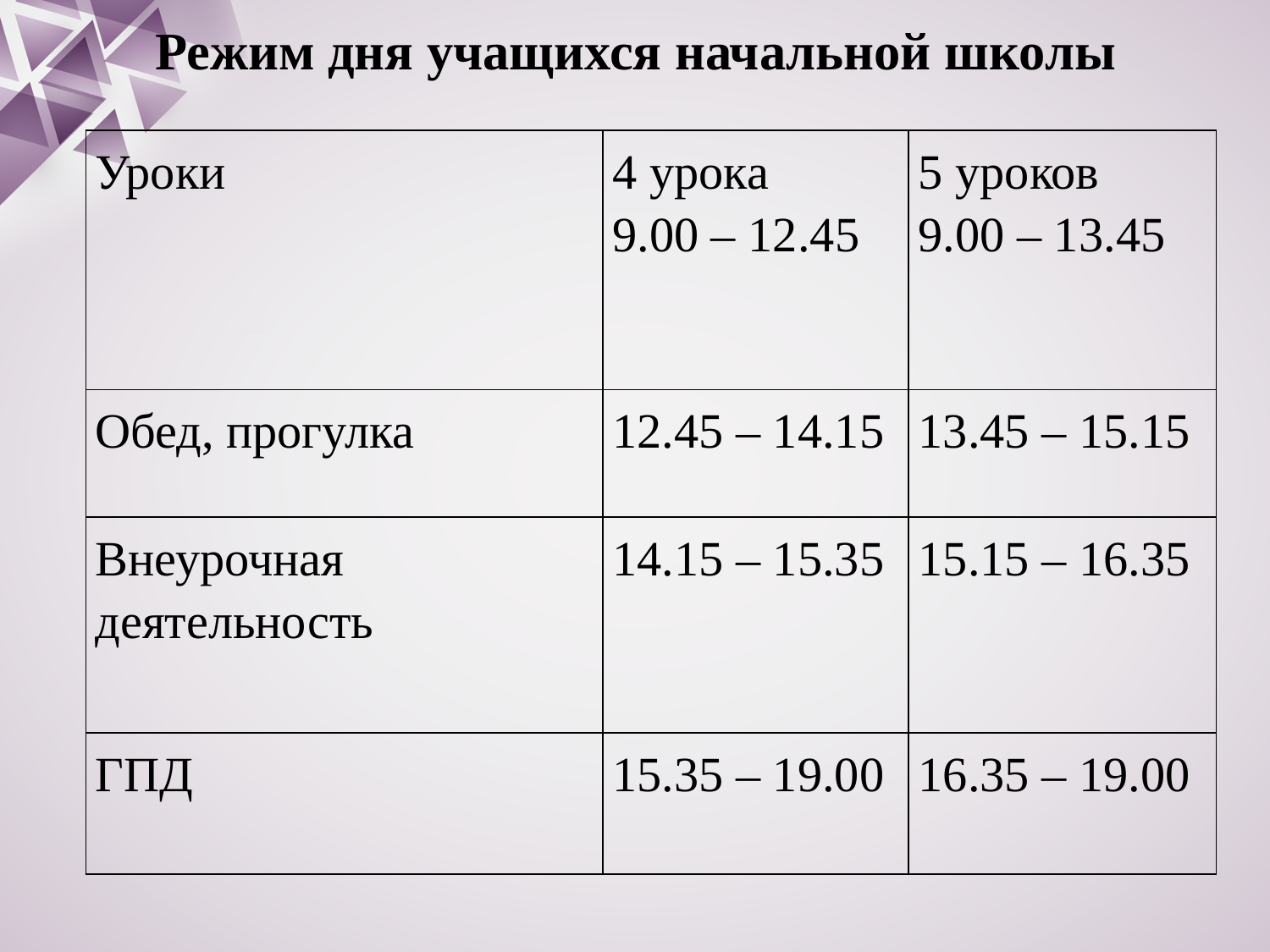

Режим дня учащихся начальной школы
| Уроки | 4 урока 9.00 – 12.45 | 5 уроков 9.00 – 13.45 |
| --- | --- | --- |
| Обед, прогулка | 12.45 – 14.15 | 13.45 – 15.15 |
| Внеурочная деятельность | 14.15 – 15.35 | 15.15 – 16.35 |
| ГПД | 15.35 – 19.00 | 16.35 – 19.00 |